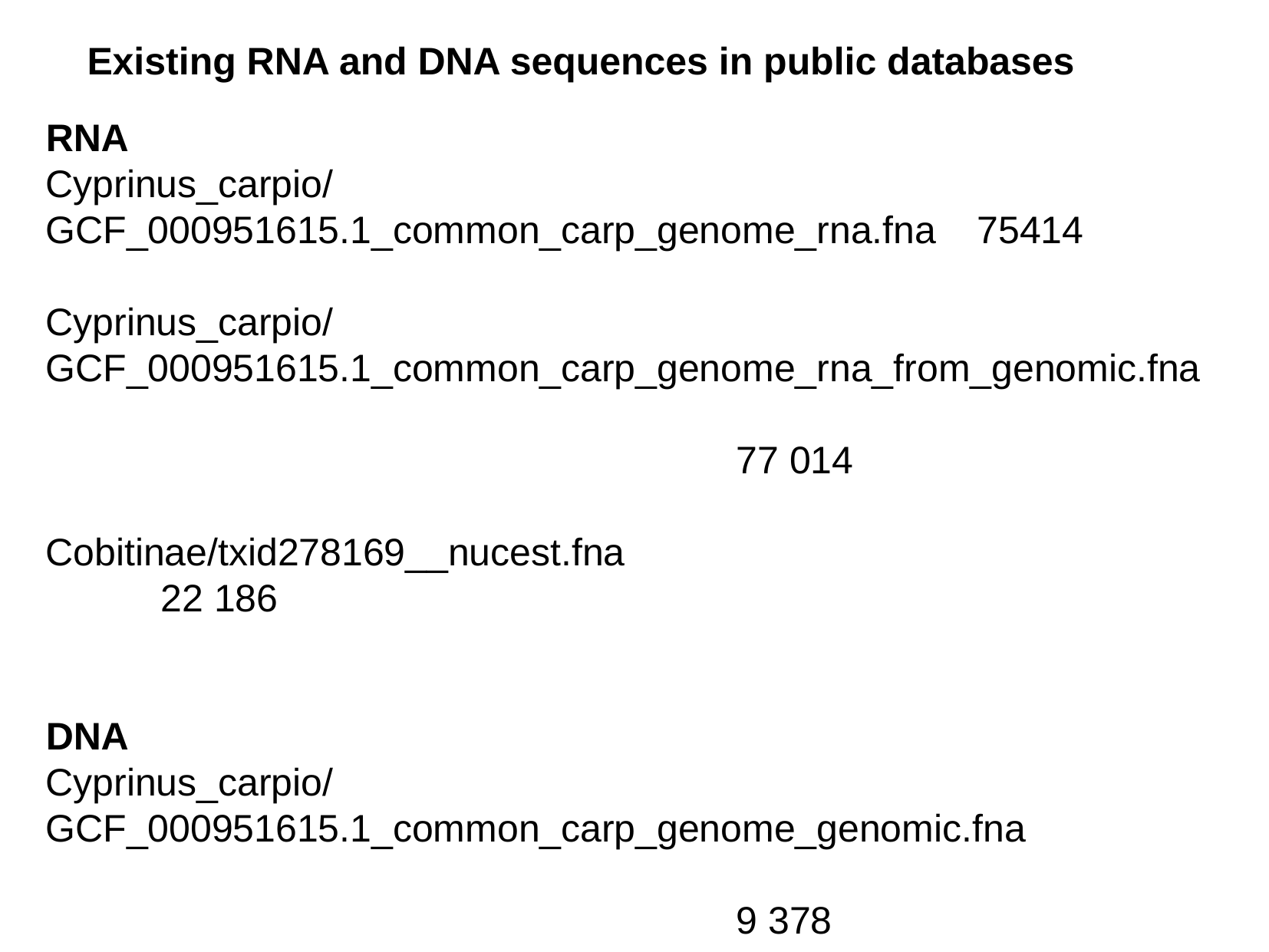

Existing RNA and DNA sequences in public databases
RNA
Cyprinus_carpio/GCF_000951615.1_common_carp_genome_rna.fna	 75414

Cyprinus_carpio/GCF_000951615.1_common_carp_genome_rna_from_genomic.fna
																77 014

Cobitinae/txid278169__nucest.fna						22 186

DNA
Cyprinus_carpio/GCF_000951615.1_common_carp_genome_genomic.fna
																9 378

Cobitinae/txid278169__nuccore.fna						19 490